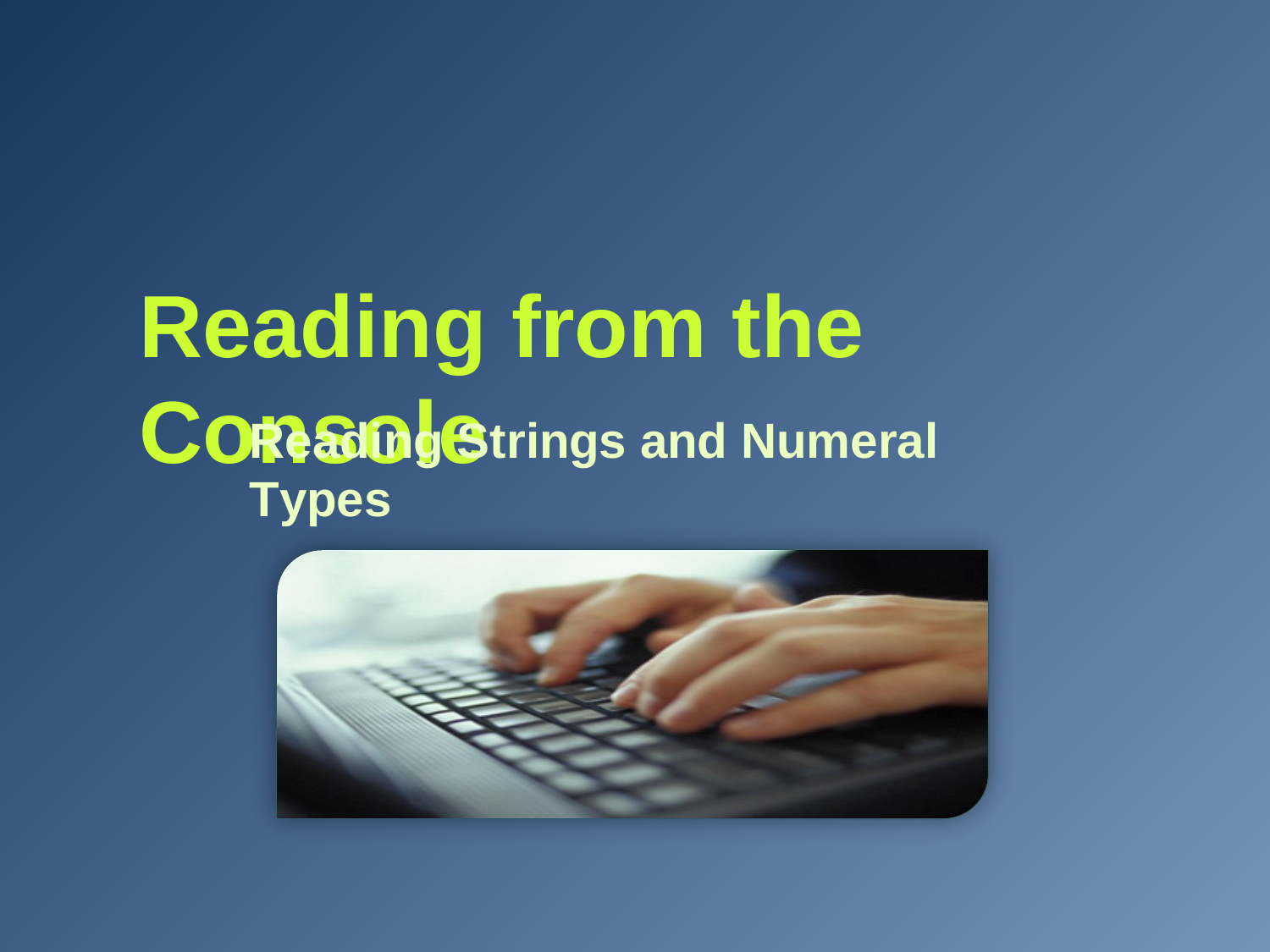

Reading from the Console
Reading Strings and Numeral Types